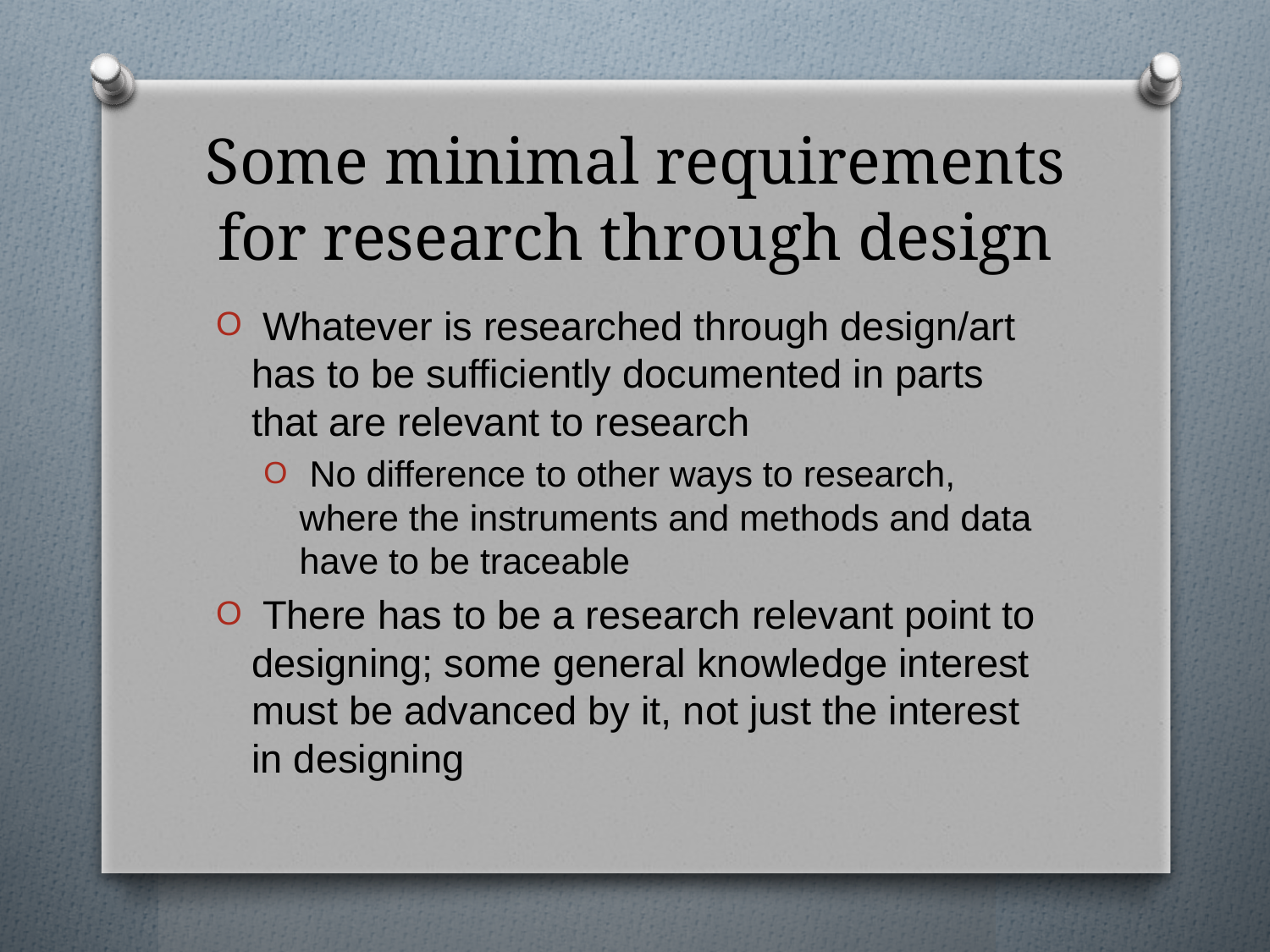

# Some minimal requirements for research through design
 Whatever is researched through design/art has to be sufficiently documented in parts that are relevant to research
 No difference to other ways to research, where the instruments and methods and data have to be traceable
 There has to be a research relevant point to designing; some general knowledge interest must be advanced by it, not just the interest in designing